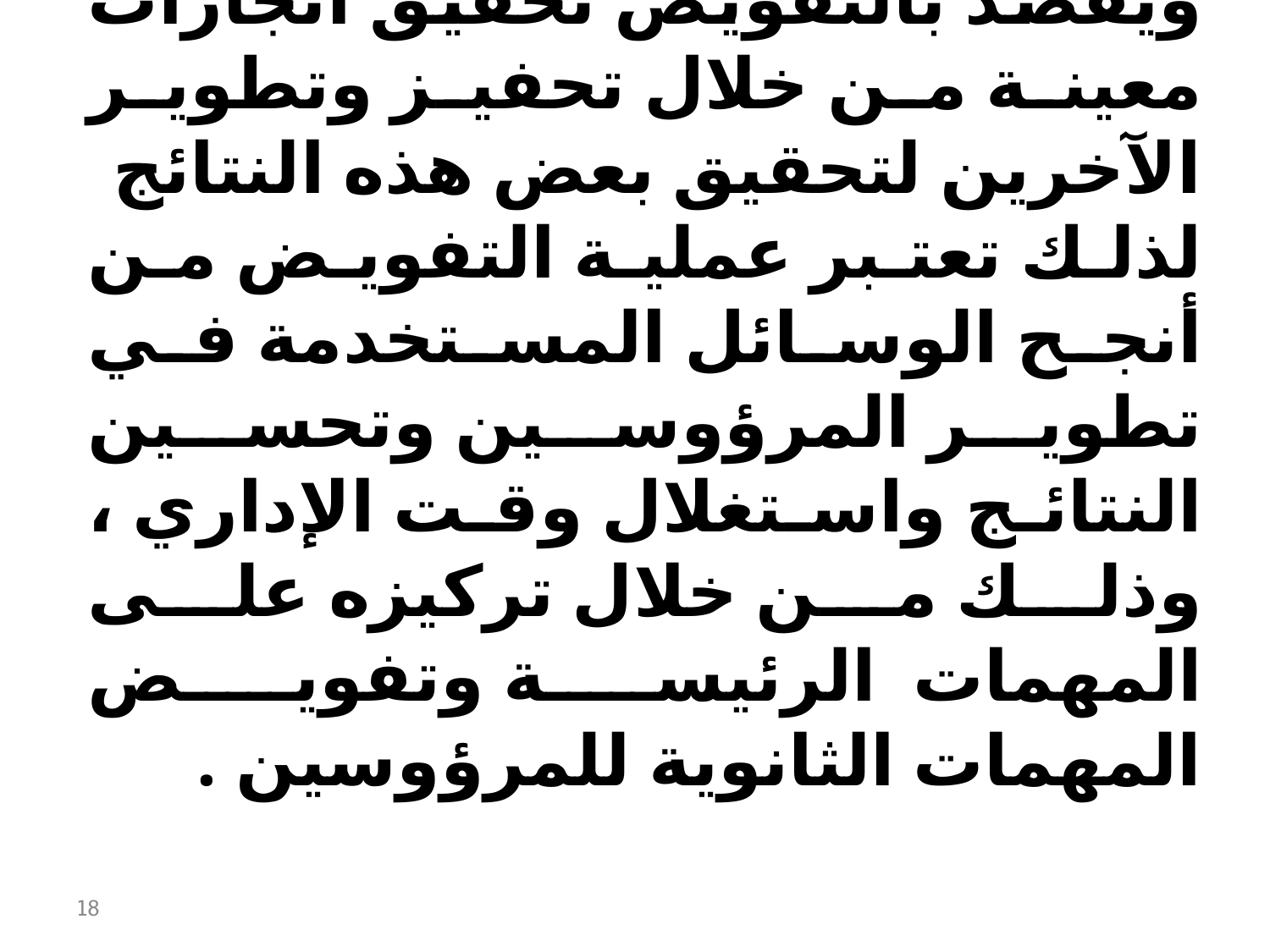

ويقصد بالتفويض تحقيق انجازات معينة من خلال تحفيز وتطوير الآخرين لتحقيق بعض هذه النتائج
لذلك تعتبر عملية التفويض من أنجح الوسائل المستخدمة في تطوير المرؤوسين وتحسين النتائج واستغلال وقت الإداري ، وذلك من خلال تركيزه على المهمات  الرئيسة وتفويض المهمات الثانوية للمرؤوسين .
18